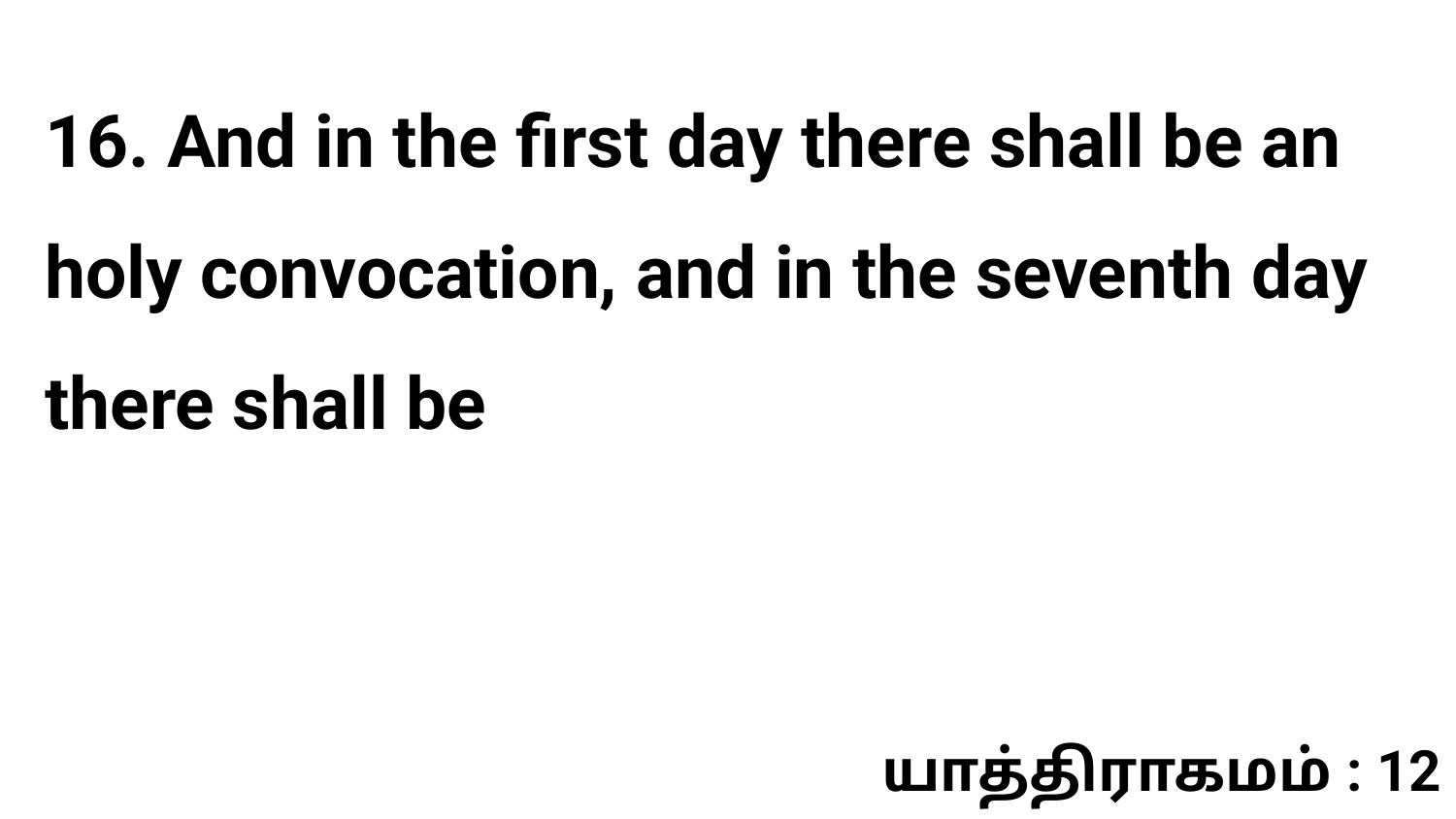

16. And in the first day there shall be an holy convocation, and in the seventh day there shall be
யாத்திராகமம் : 12